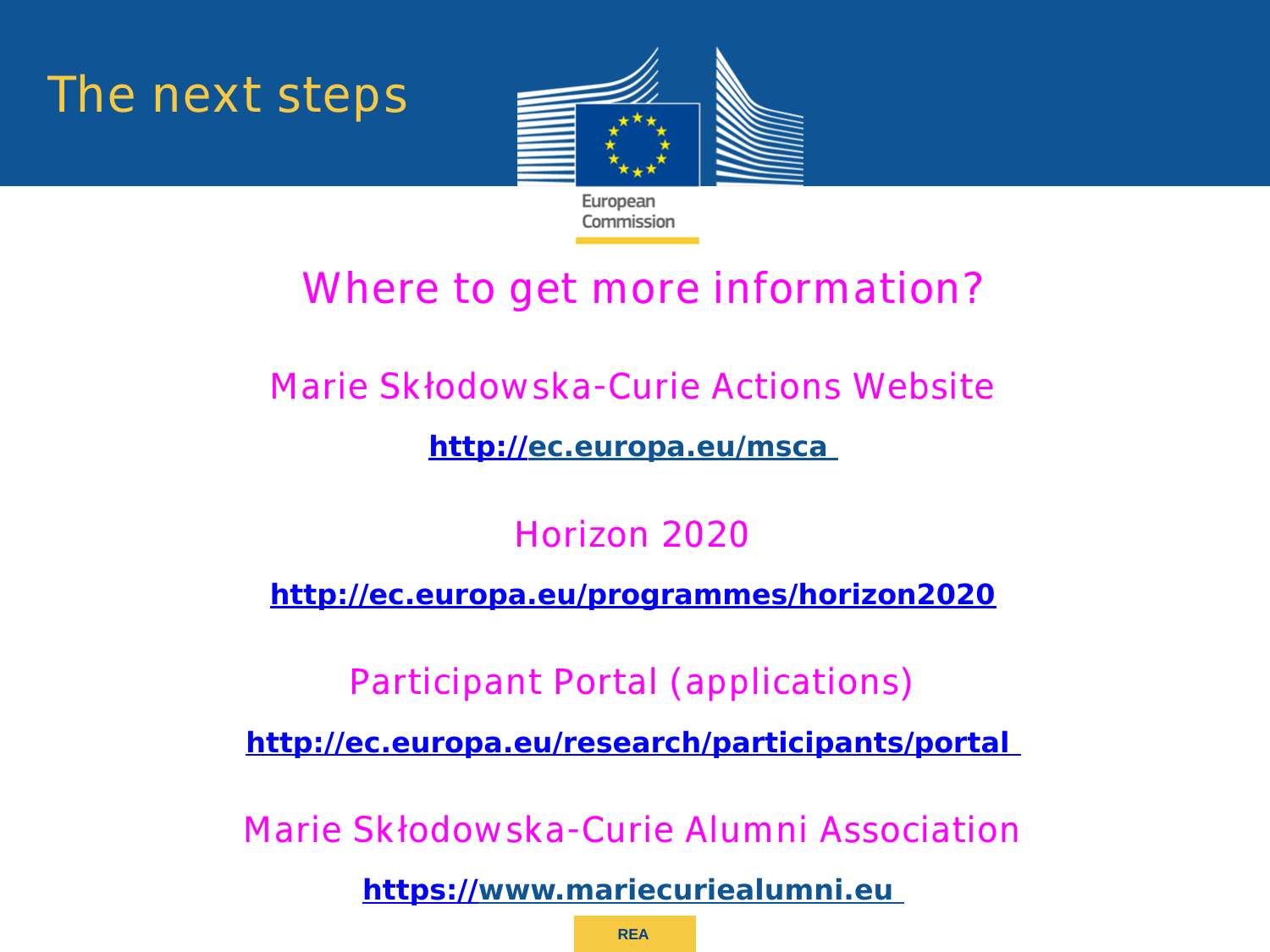

The next steps
Where to get more information?
Marie Skłodowska-Curie Actions Website
http://ec.europa.eu/msca
Horizon 2020
http://ec.europa.eu/programmes/horizon2020
Participant Portal (applications)
http://ec.europa.eu/research/participants/portal
Marie Skłodowska-Curie Alumni Association
https://www.mariecuriealumni.eu

REA